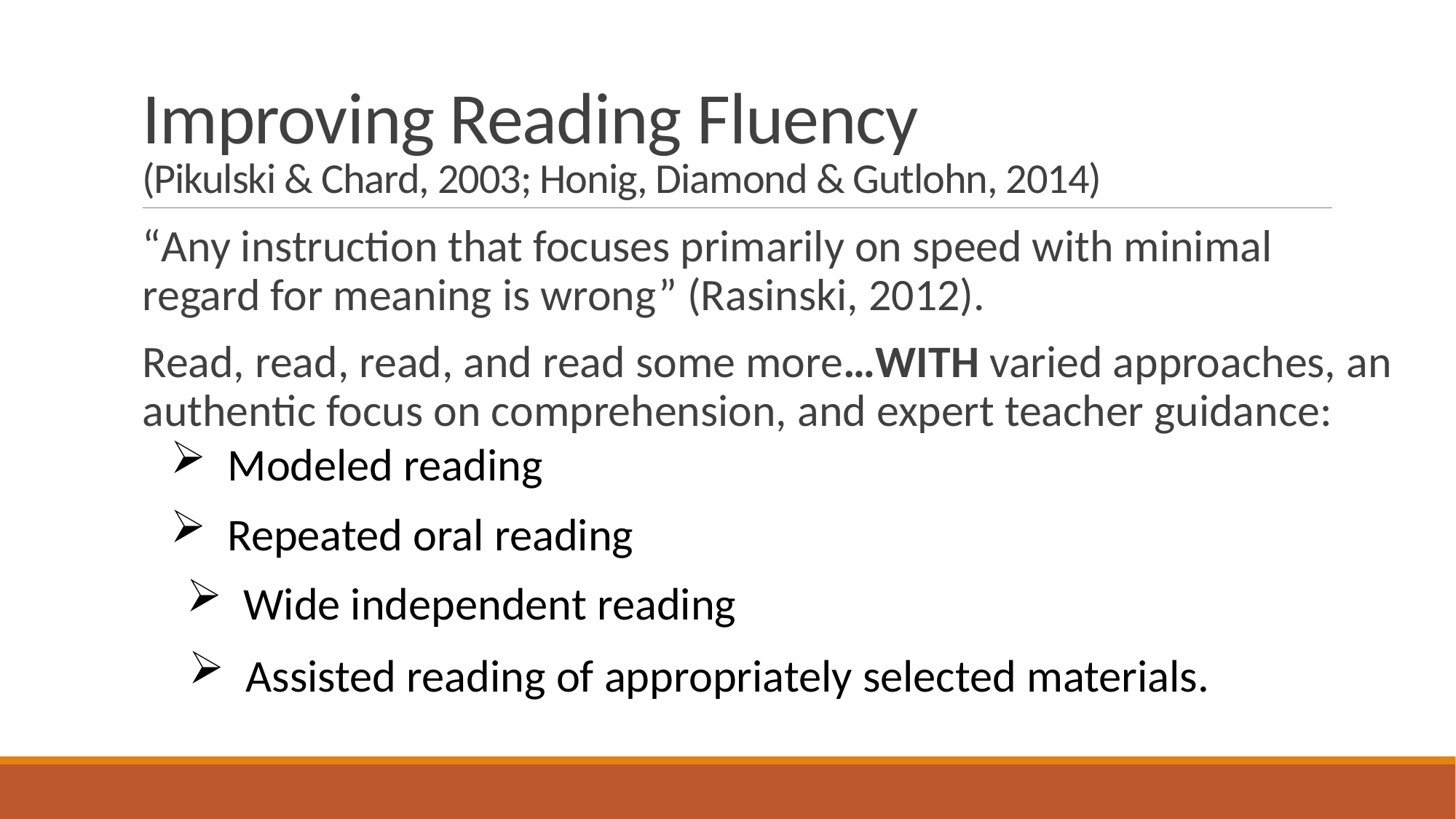

# Improving Reading Fluency (Pikulski & Chard, 2003; Honig, Diamond & Gutlohn, 2014)
“Any instruction that focuses primarily on speed with minimal regard for meaning is wrong” (Rasinski, 2012).
Read, read, read, and read some more…WITH varied approaches, an authentic focus on comprehension, and expert teacher guidance:
  Modeled reading
  Repeated oral reading

  Wide independent reading

  Assisted reading of appropriately selected materials.